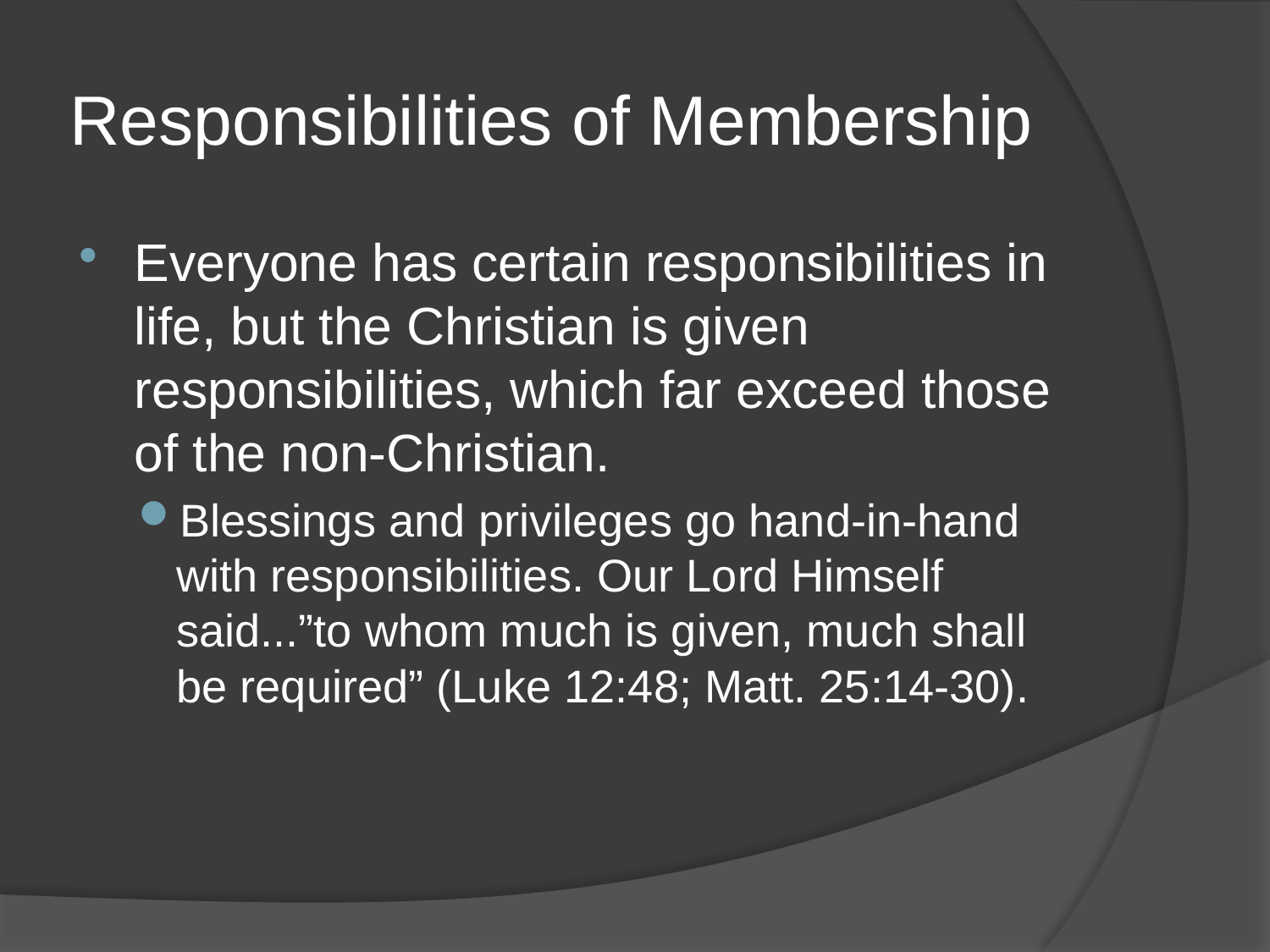

# Responsibilities of Membership
Everyone has certain responsibilities in life, but the Christian is given responsibilities, which far exceed those of the non-Christian.
Blessings and privileges go hand-in-hand with responsibilities. Our Lord Himself said...”to whom much is given, much shall be required” (Luke 12:48; Matt. 25:14-30).